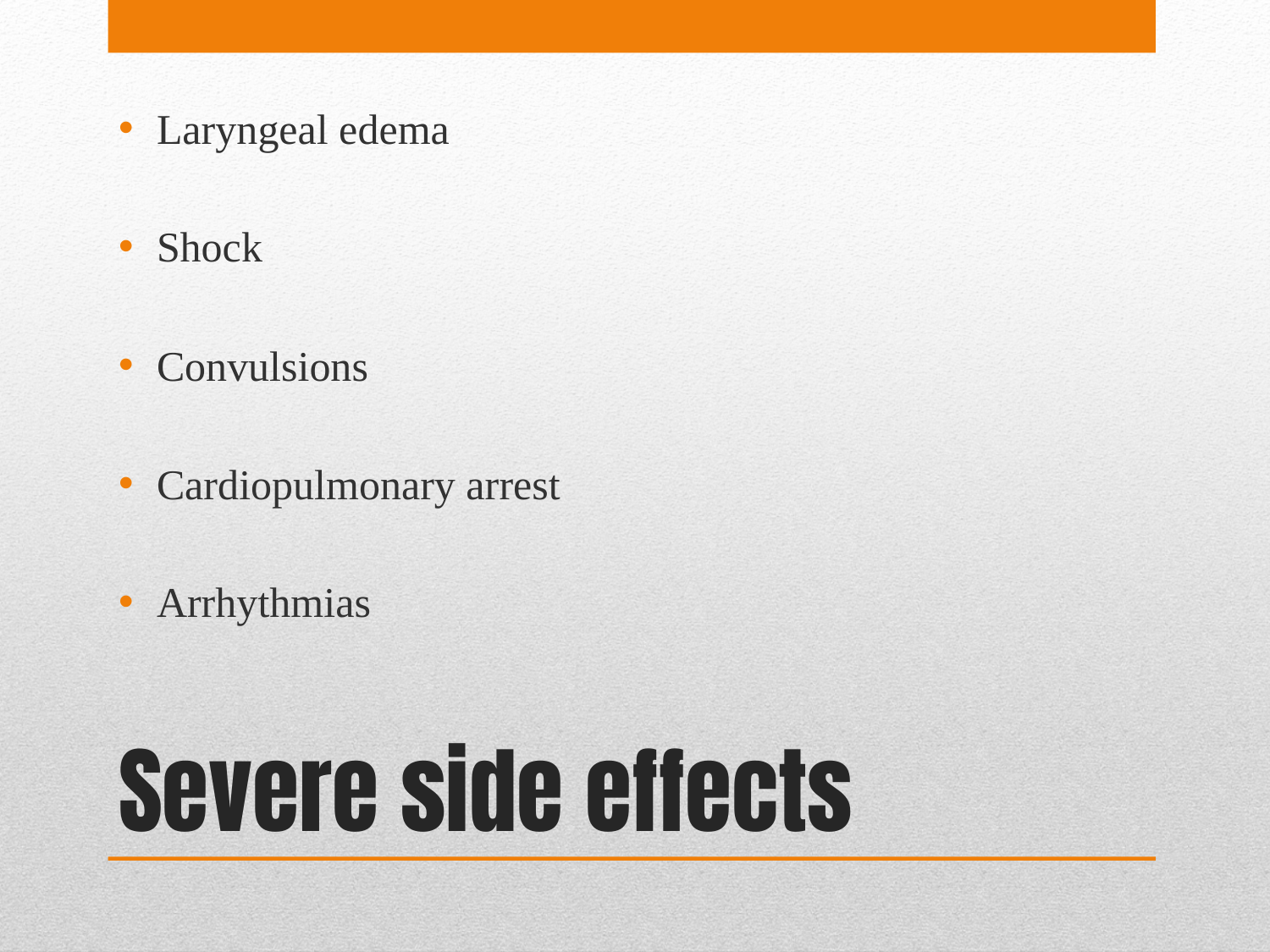

Laryngeal edema

Shock

Convulsions

Cardiopulmonary arrest

Arrhythmias

# Severe side effects